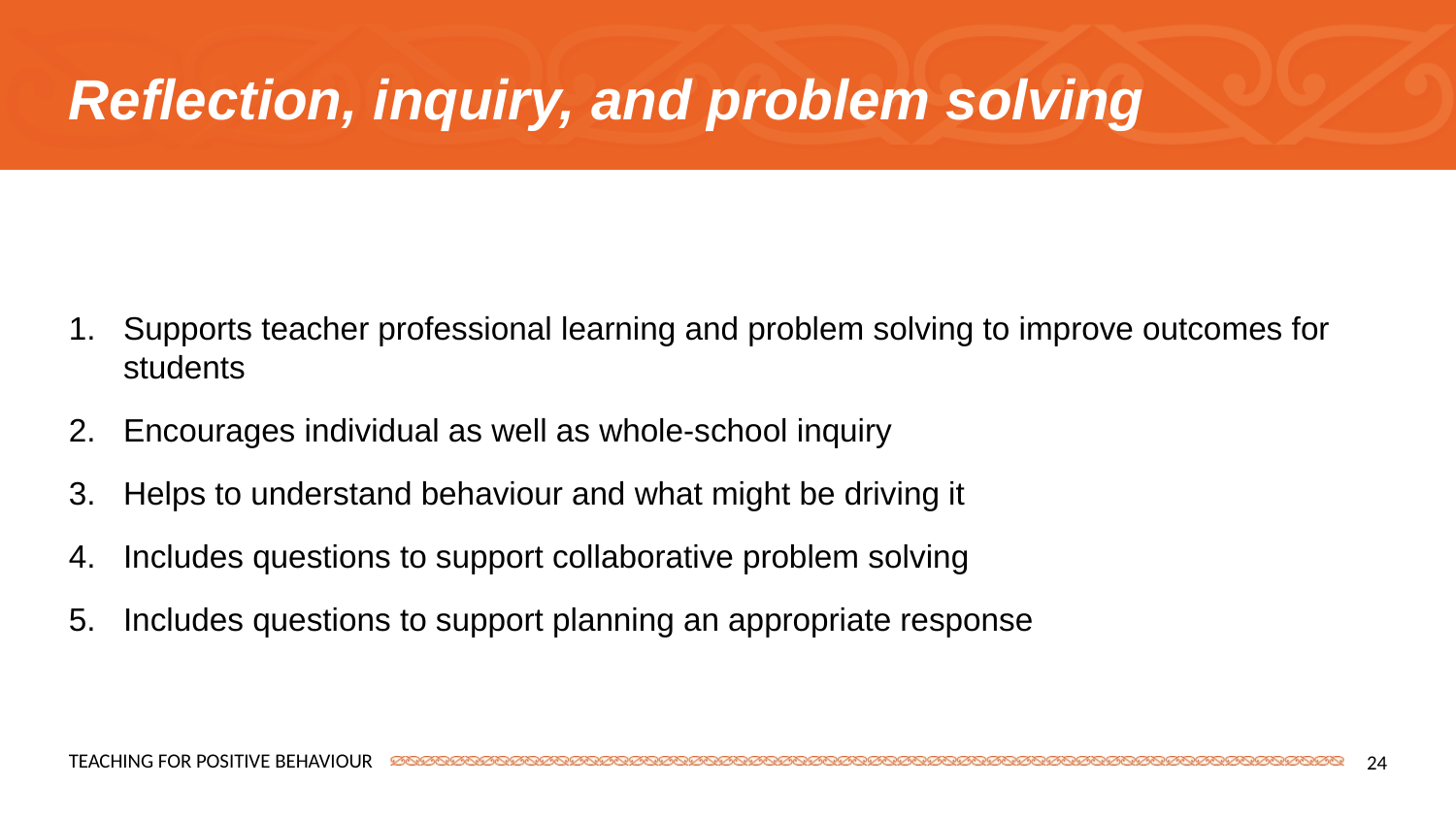

Reflection, inquiry, and problem solving
Supports teacher professional learning and problem solving to improve outcomes for students
Encourages individual as well as whole-school inquiry
Helps to understand behaviour and what might be driving it
Includes questions to support collaborative problem solving
Includes questions to support planning an appropriate response
24